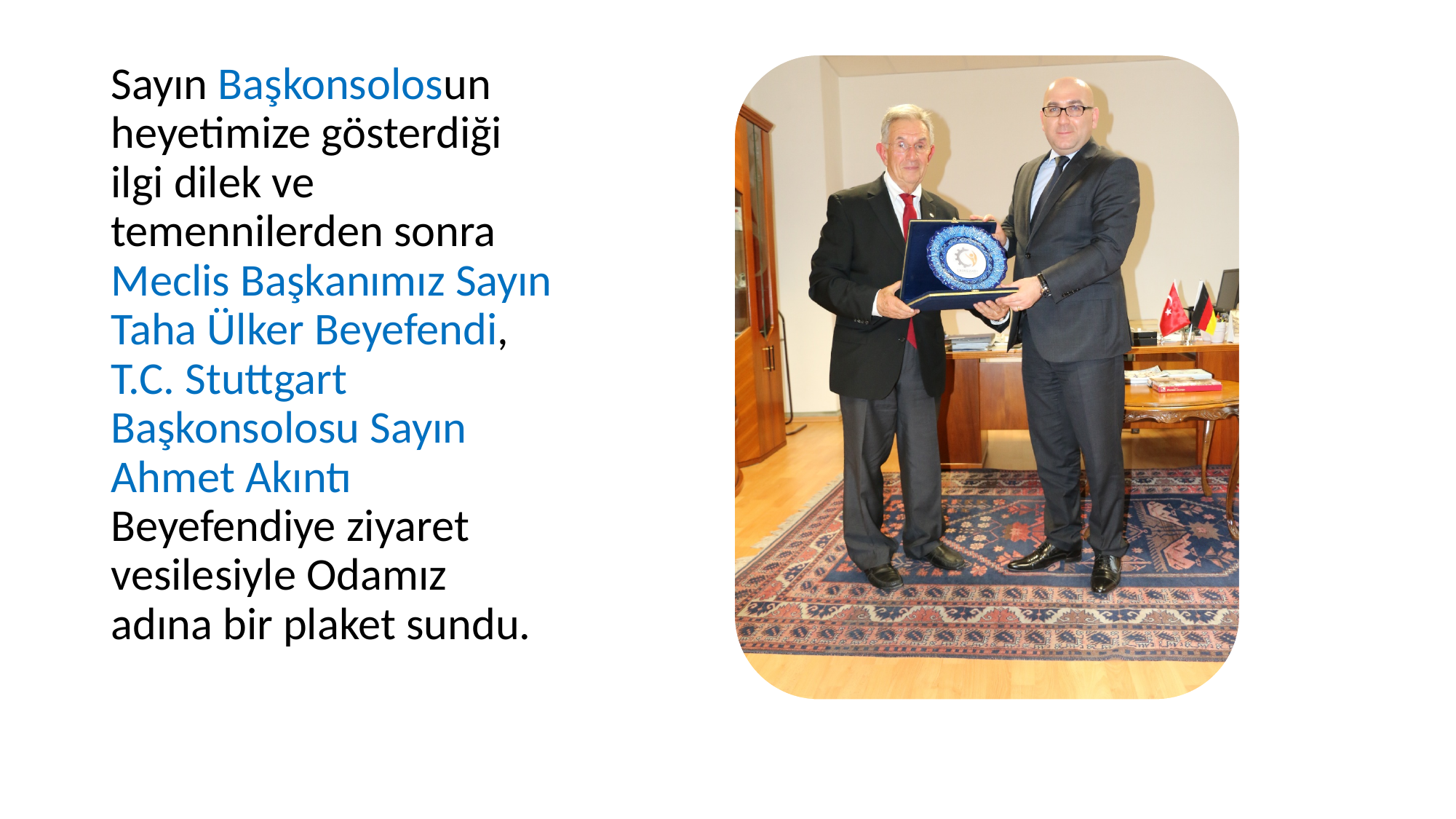

Sayın Başkonsolosun heyetimize gösterdiği ilgi dilek ve temennilerden sonra Meclis Başkanımız Sayın Taha Ülker Beyefendi, T.C. Stuttgart Başkonsolosu Sayın Ahmet Akıntı Beyefendiye ziyaret vesilesiyle Odamız adına bir plaket sundu.